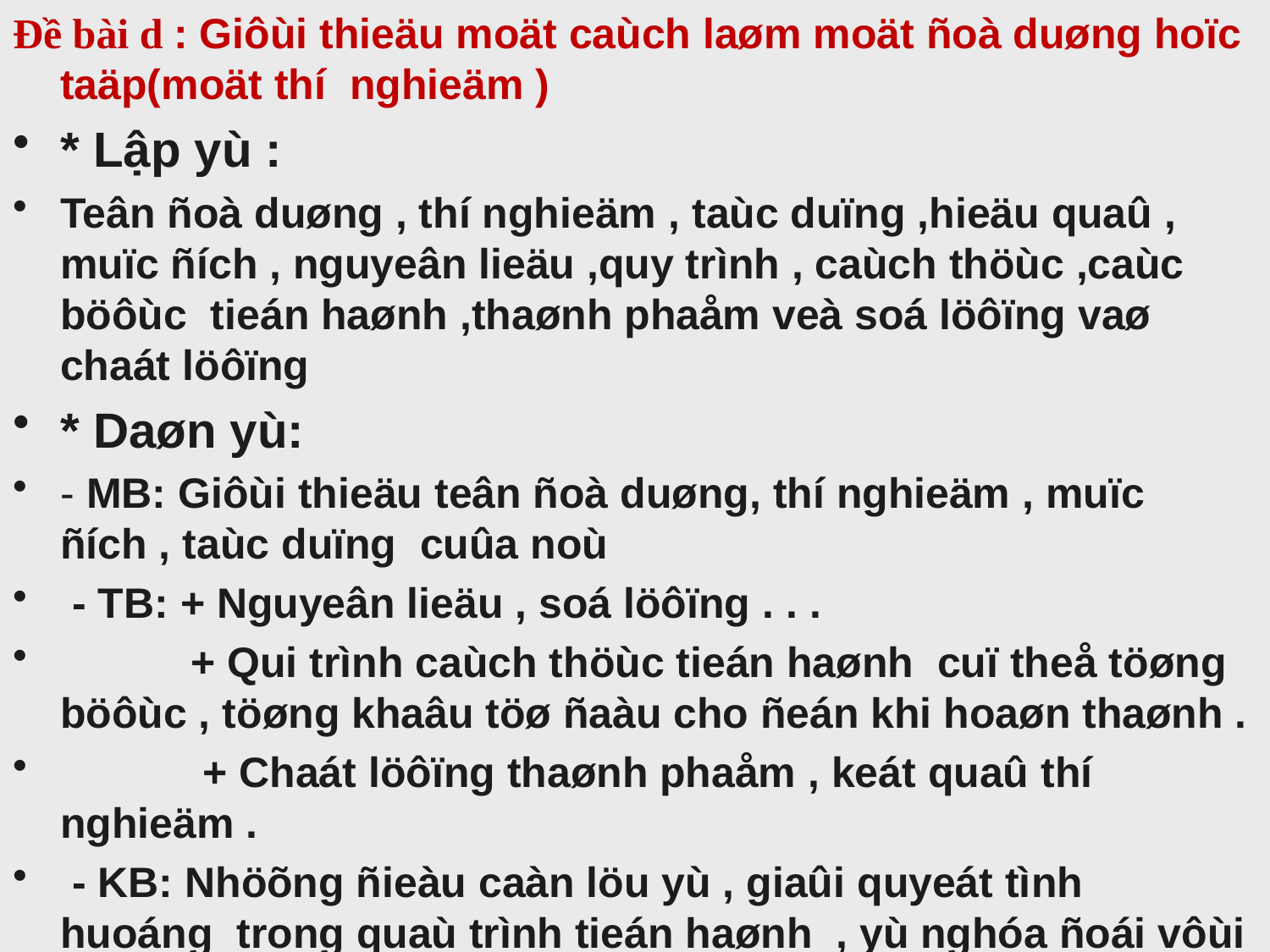

Đề bài d : Giôùi thieäu moät caùch laøm moät ñoà duøng hoïc taäp(moät thí  nghieäm )
* Lập yù :
Teân ñoà duøng , thí nghieäm , taùc duïng ,hieäu quaû , muïc ñích , nguyeân lieäu ,quy trình , caùch thöùc ,caùc böôùc  tieán haønh ,thaønh phaåm veà soá löôïng vaø chaát löôïng
* Daøn yù:
- MB: Giôùi thieäu teân ñoà duøng, thí nghieäm , muïc ñích , taùc duïng  cuûa noù
 - TB: + Nguyeân lieäu , soá löôïng . . .
           + Qui trình caùch thöùc tieán haønh  cuï theå töøng böôùc , töøng khaâu töø ñaàu cho ñeán khi hoaøn thaønh .
            + Chaát löôïng thaønh phaåm , keát quaû thí nghieäm .
 - KB: Nhöõng ñieàu caàn löu yù , giaûi quyeát tình  huoáng  trong quaù trình tieán haønh  , yù nghóa ñoái vôùi cuoäc soáng .